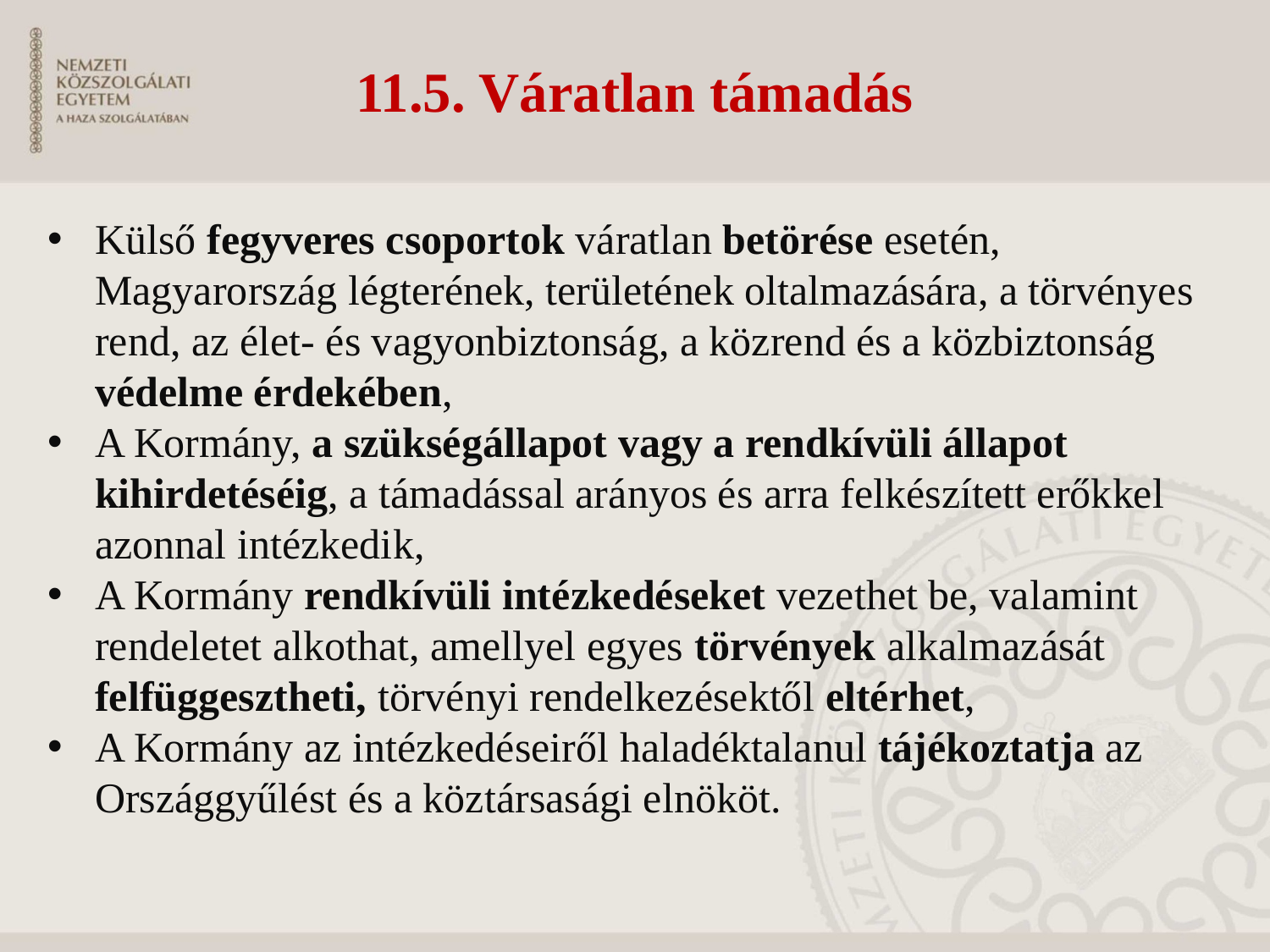

# 11.5. Váratlan támadás

Külső fegyveres csoportok váratlan betörése esetén, Magyarország légterének, területének oltalmazására, a törvényes rend, az élet- és vagyonbiztonság, a közrend és a közbiztonság védelme érdekében,
A Kormány, a szükségállapot vagy a rendkívüli állapot kihirdetéséig, a támadással arányos és arra felkészített erőkkel azonnal intézkedik,
A Kormány rendkívüli intézkedéseket vezethet be, valamint rendeletet alkothat, amellyel egyes törvények alkalmazását felfüggesztheti, törvényi rendelkezésektől eltérhet,
A Kormány az intézkedéseiről haladéktalanul tájékoztatja az Országgyűlést és a köztársasági elnököt.